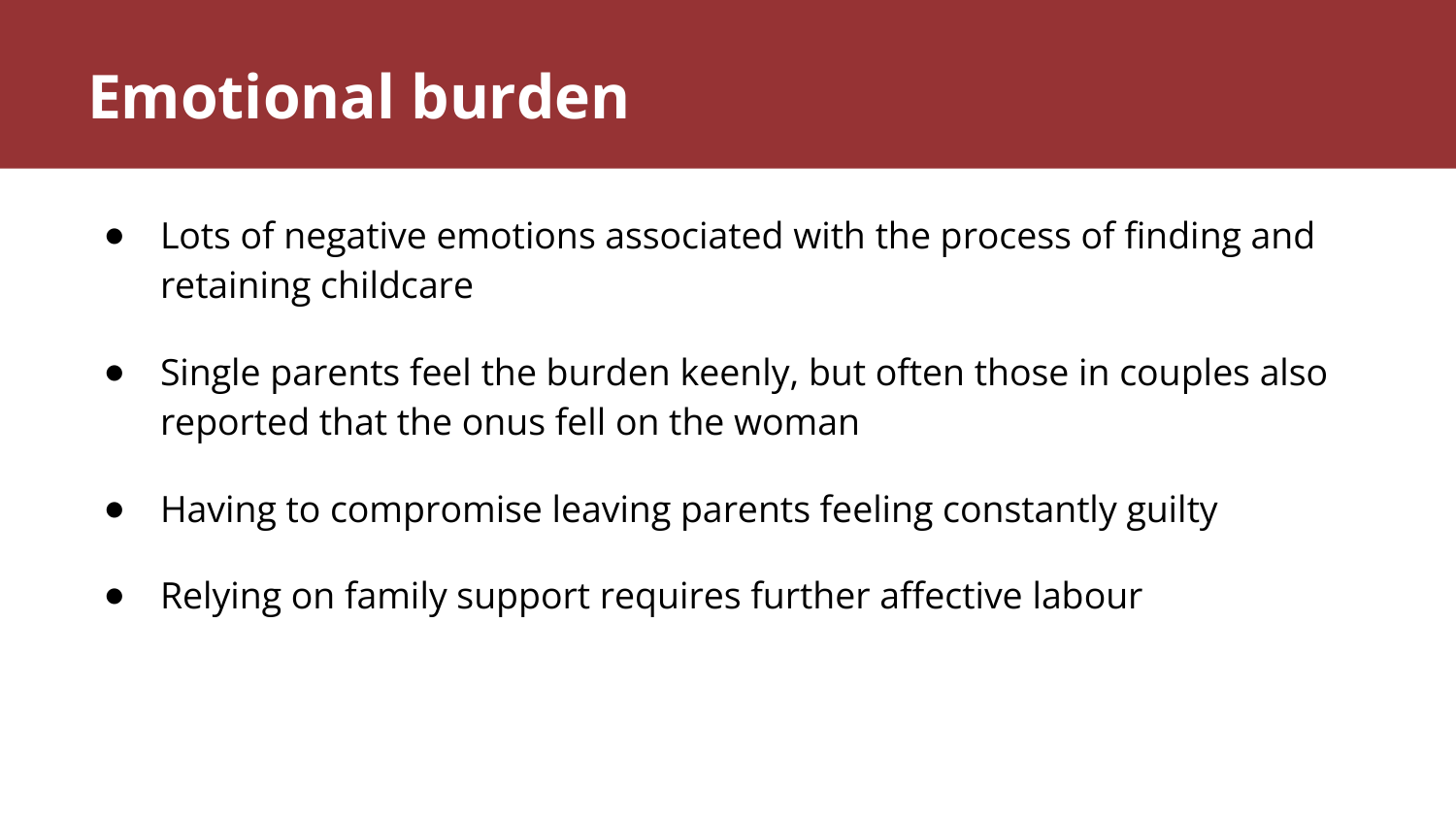

# Emotional burden
Lots of negative emotions associated with the process of finding and retaining childcare
Single parents feel the burden keenly, but often those in couples also reported that the onus fell on the woman
Having to compromise leaving parents feeling constantly guilty
Relying on family support requires further affective labour